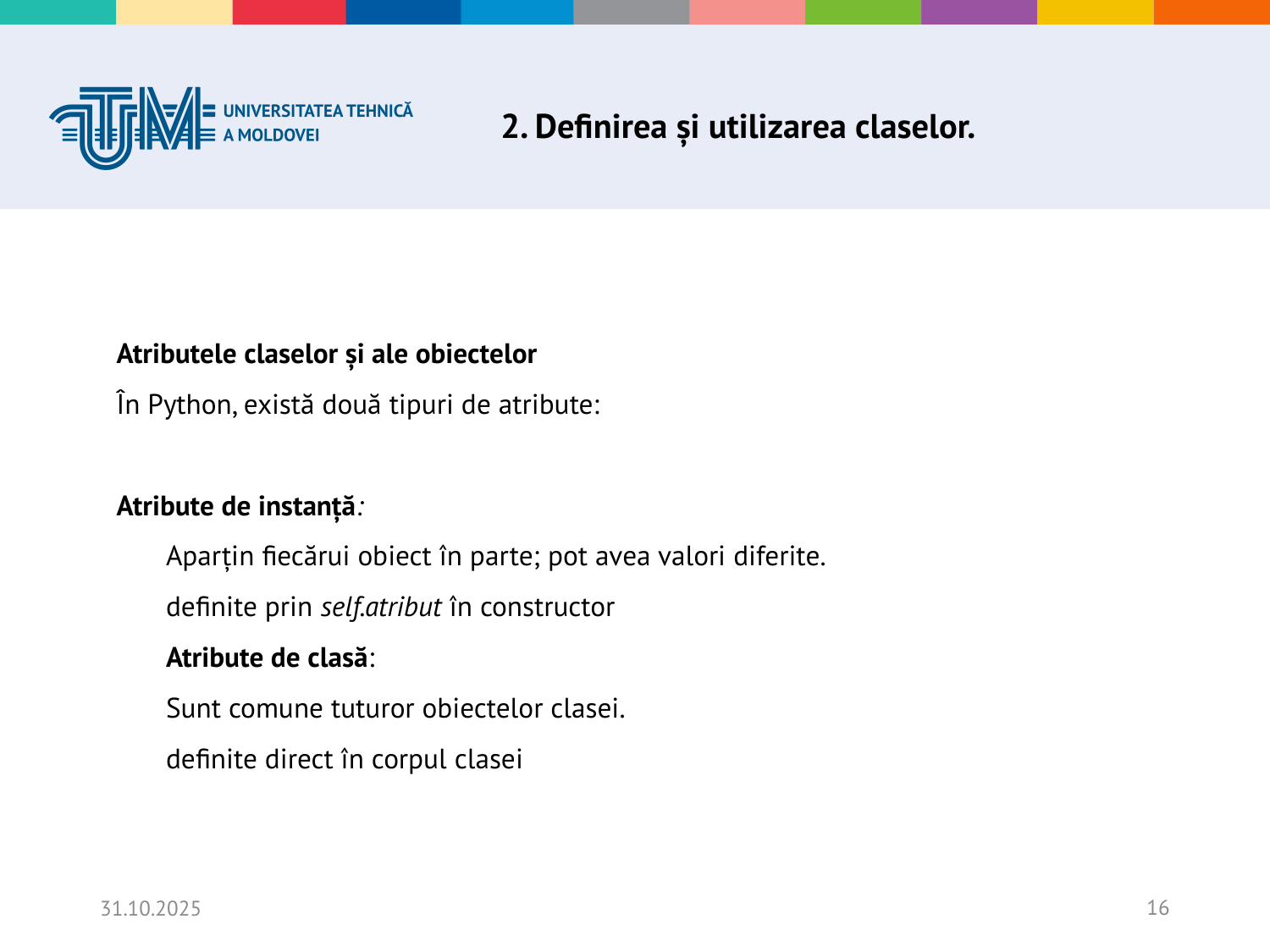

# 2. Definirea și utilizarea claselor.
Atributele claselor și ale obiectelor
În Python, există două tipuri de atribute:

Atribute de instanță:
Aparțin fiecărui obiect în parte; pot avea valori diferite.
definite prin self.atribut în constructor
Atribute de clasă:
Sunt comune tuturor obiectelor clasei.
definite direct în corpul clasei
31.10.2025
16